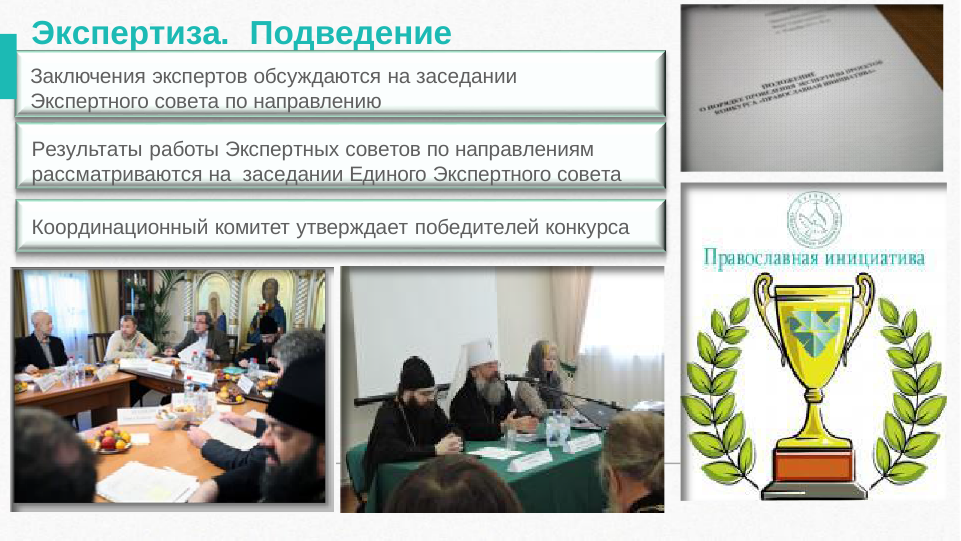

Экспертиза.  Подведение итогов.

Заключения экспертов обсуждаются на заседании
Экспертного совета по направлению

Результаты работы Экспертных советов по направлениям рассматриваются на  заседании Единого Экспертного совета

Координационный комитет утверждает победителей конкурса